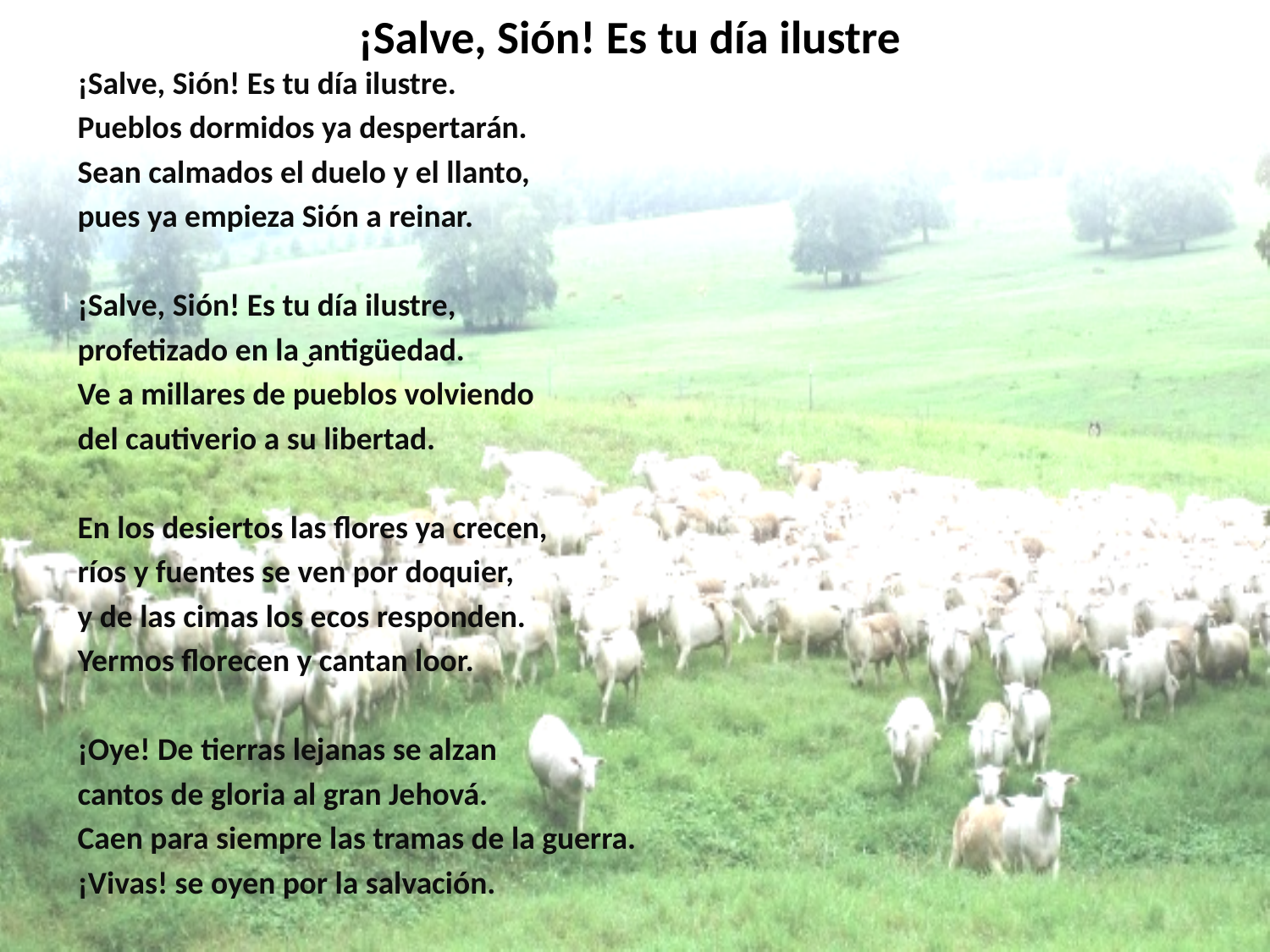

# ¡Salve, Sión! Es tu día ilustre
¡Salve, Sión! Es tu día ilustre.
Pueblos dormidos ya despertarán.
Sean calmados el duelo y el llanto,
pues ya empieza Sión a reinar.

¡Salve, Sión! Es tu día ilustre,
profetizado en la ̮antigüedad.
Ve a millares de pueblos volviendo
del cautiverio a su libertad.

En los desiertos las flores ya crecen,
ríos y fuentes se ven por doquier,
y de las cimas los ecos responden.
Yermos florecen y cantan loor.

¡Oye! De tierras lejanas se alzan
cantos de gloria al gran Jehová.
Caen para siempre las tramas de la guerra.
¡Vivas! se oyen por la salvación.